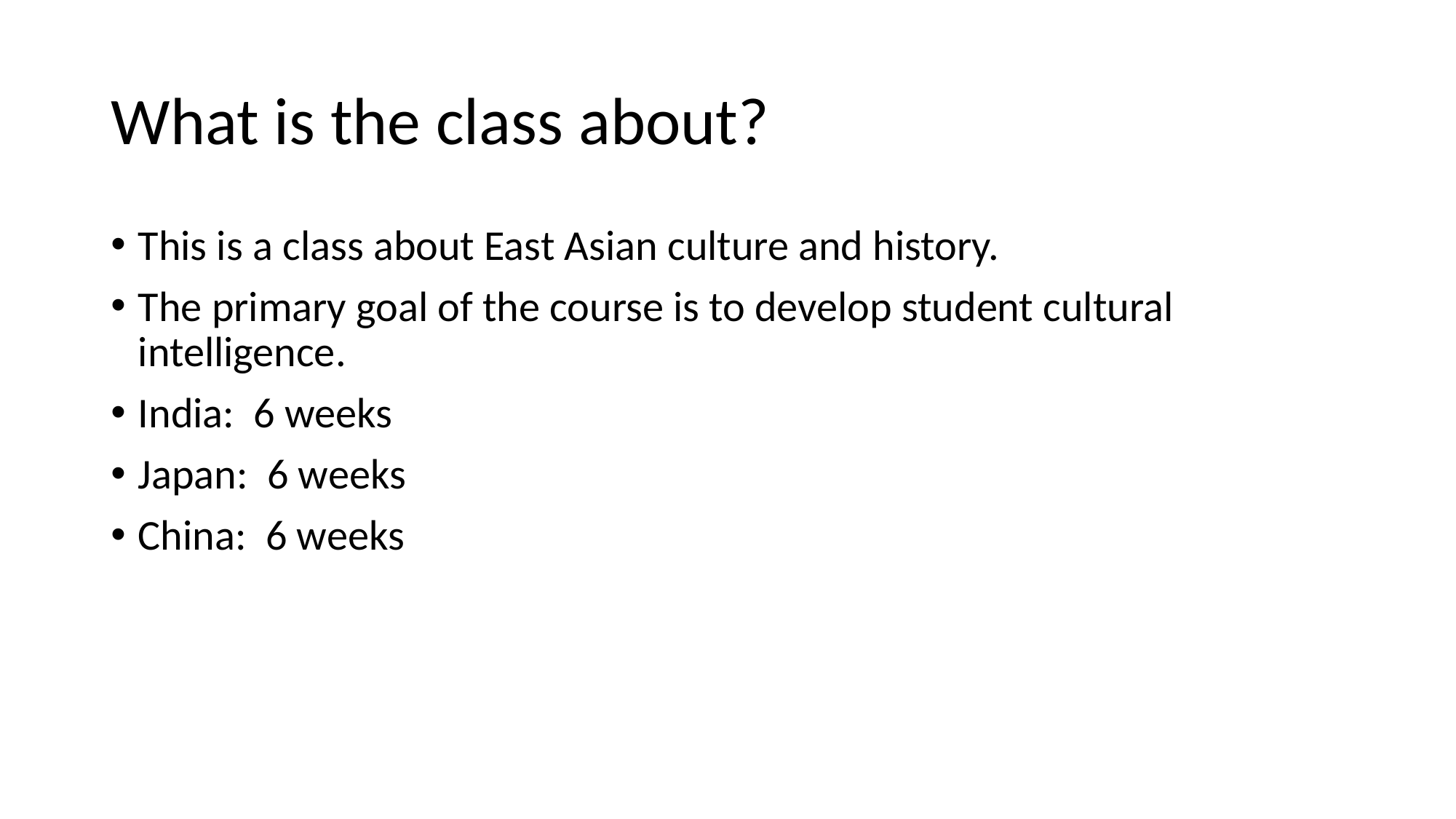

# What is the class about?
This is a class about East Asian culture and history.
The primary goal of the course is to develop student cultural intelligence.
India:  6 weeks
Japan:  6 weeks
China:  6 weeks